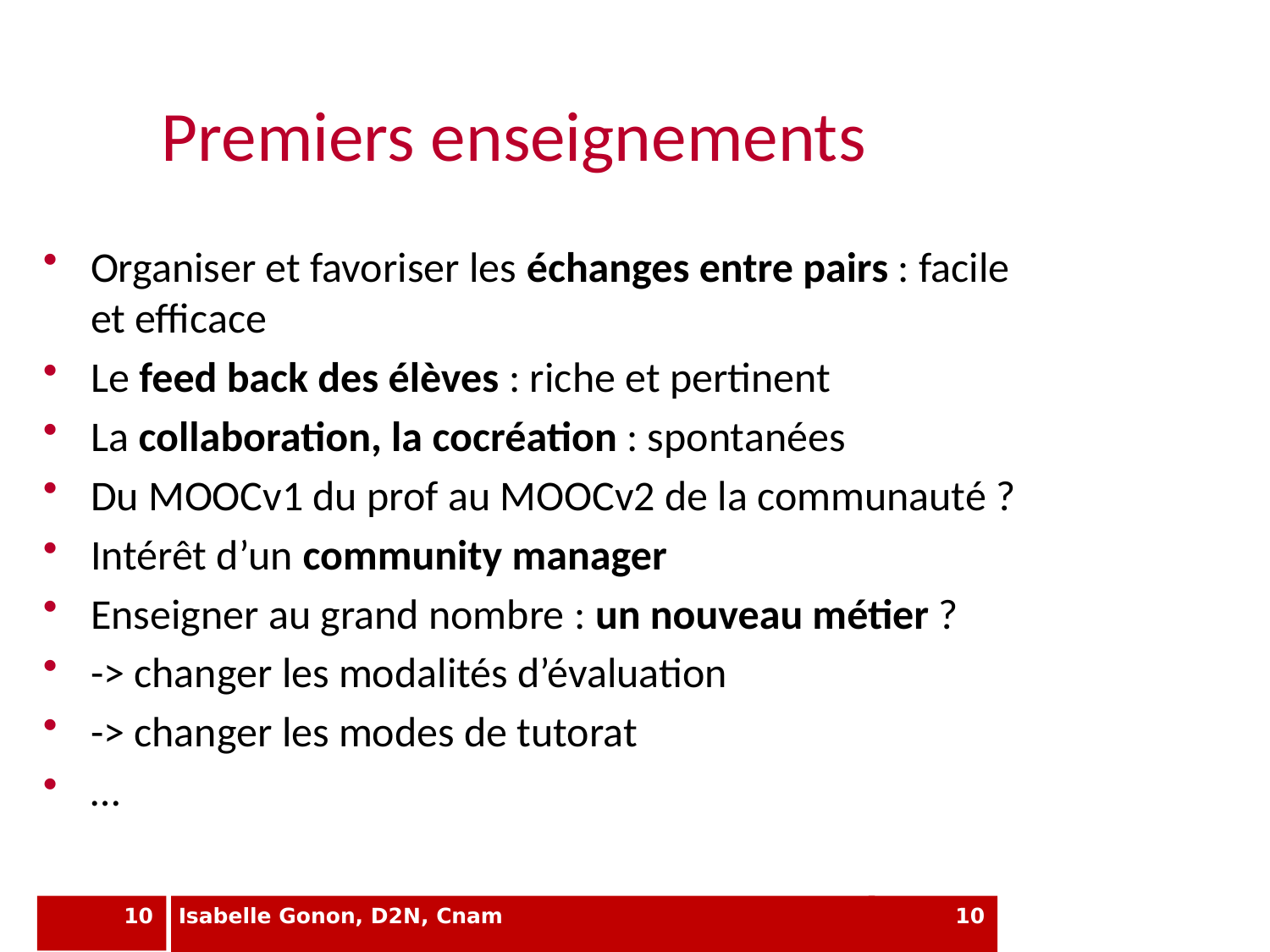

# Premiers enseignements
Organiser et favoriser les échanges entre pairs : facile et efficace
Le feed back des élèves : riche et pertinent
La collaboration, la cocréation : spontanées
Du MOOCv1 du prof au MOOCv2 de la communauté ?
Intérêt d’un community manager
Enseigner au grand nombre : un nouveau métier ?
-> changer les modalités d’évaluation
-> changer les modes de tutorat
…
Isabelle Gonon, D2N, Cnam
10